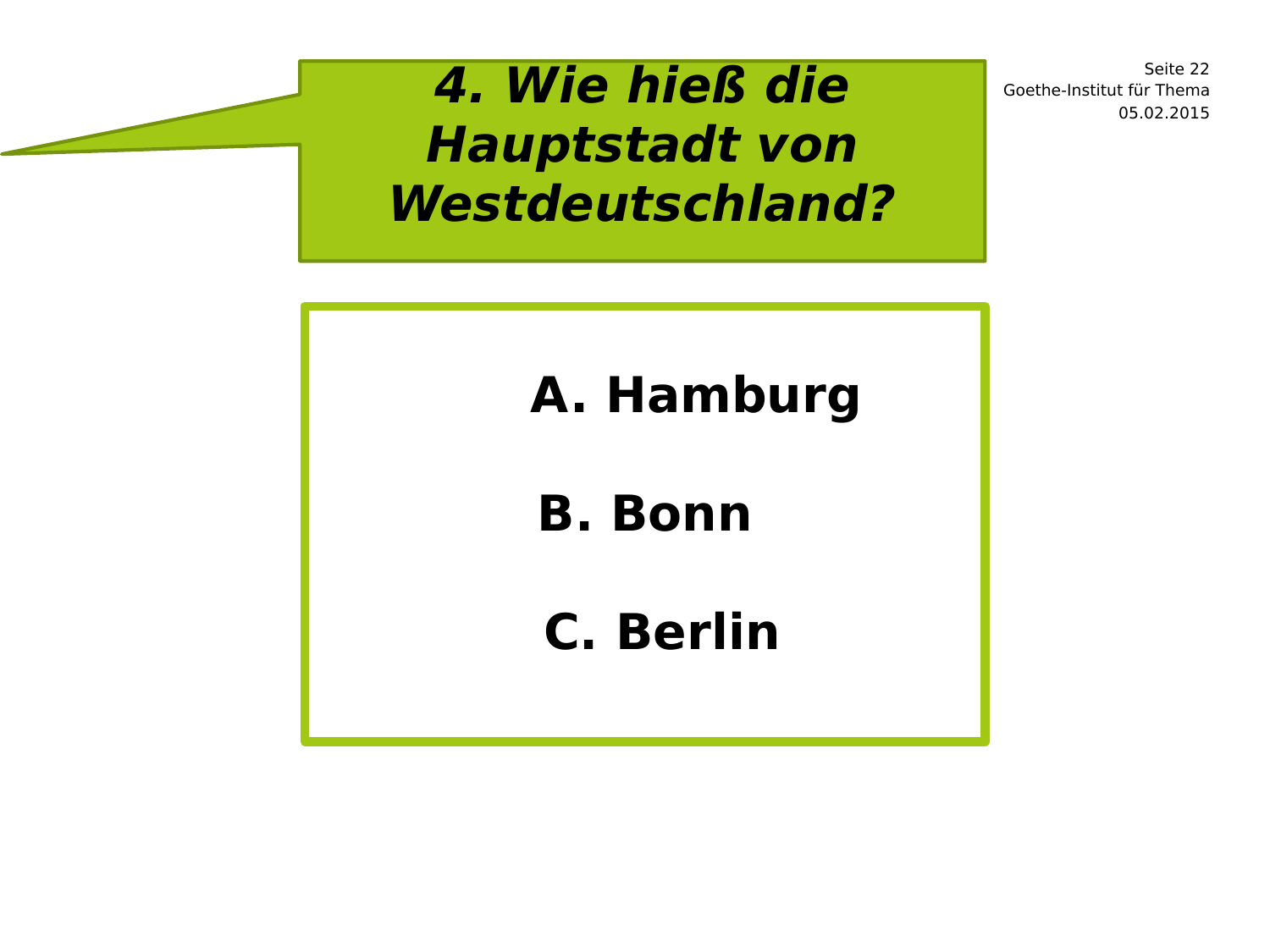

4. Wie hieß die Hauptstadt von Westdeutschland?

Goethe-Institut für Thema
05.02.2015

       A. Hamburg

B. Bonn

  C. Berlin